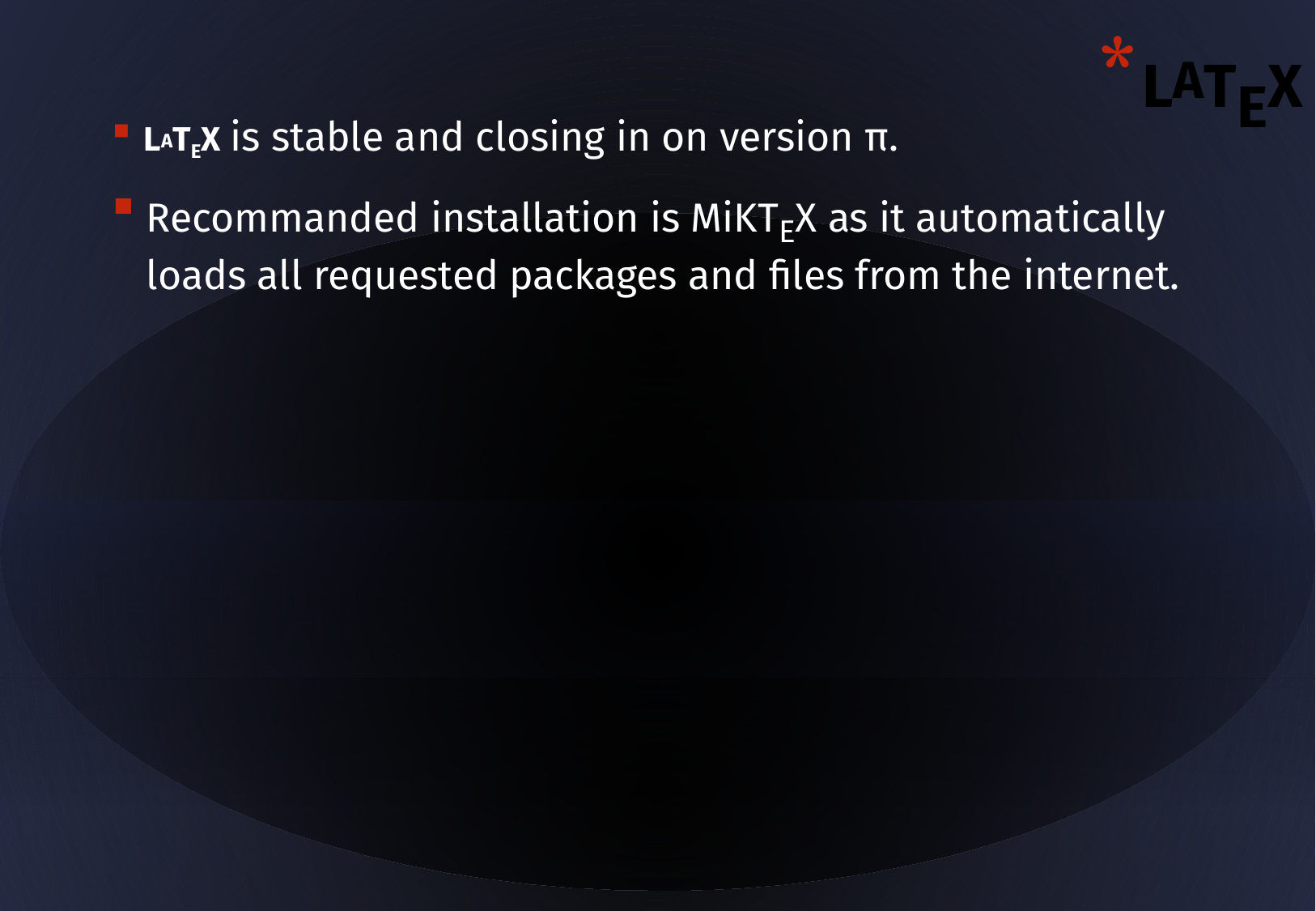

LATEX
 LATEX is stable and closing in on version π.
 Recommanded installation is MiKTEX as it automatically
 loads all requested packages and files from the internet.